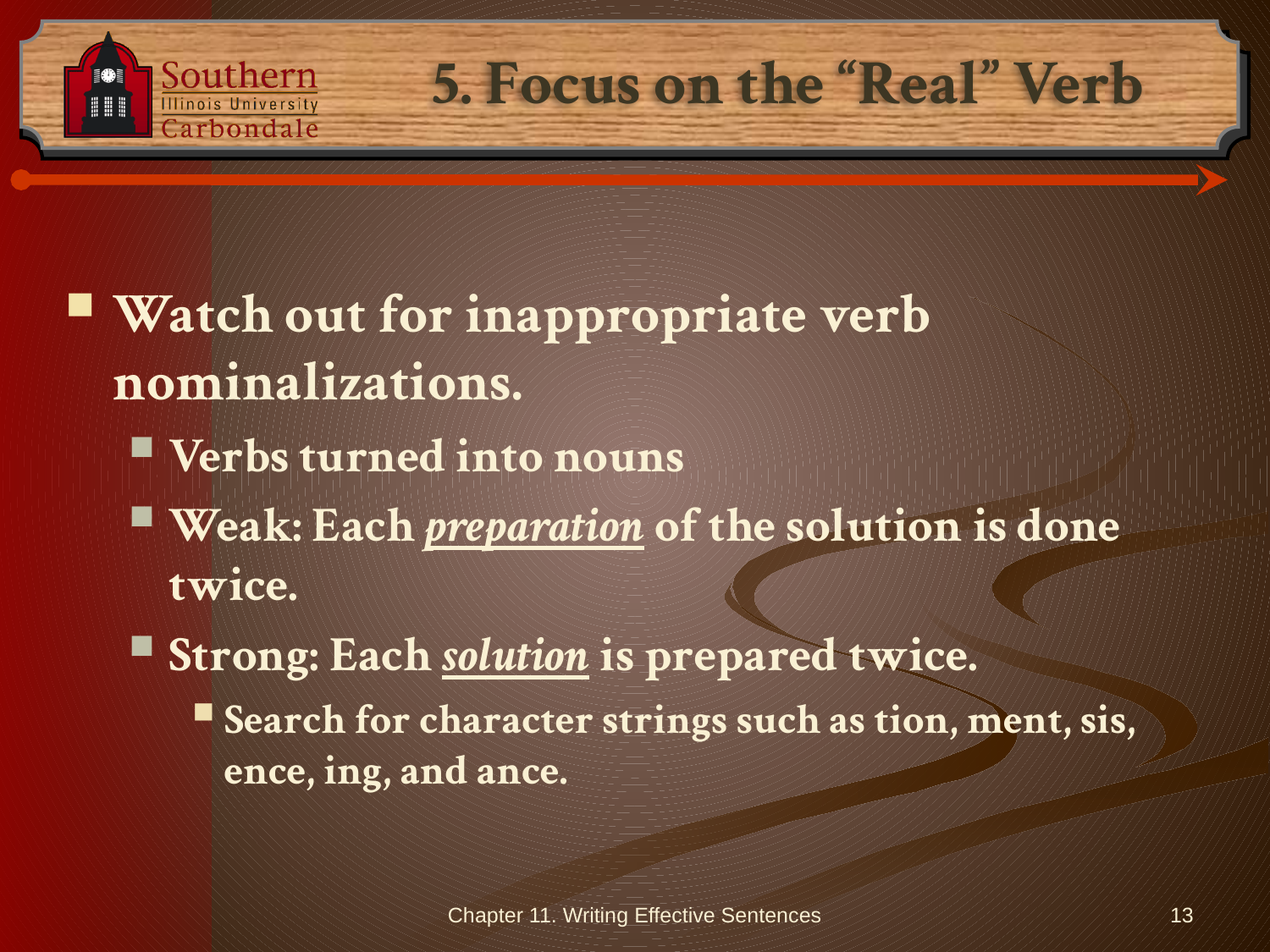

# 5. Focus on the “Real” Verb
Watch out for inappropriate verb nominalizations.
Verbs turned into nouns
Weak: Each preparation of the solution is done twice.
Strong: Each solution is prepared twice.
Search for character strings such as tion, ment, sis, ence, ing, and ance.
Chapter 11. Writing Effective Sentences
13